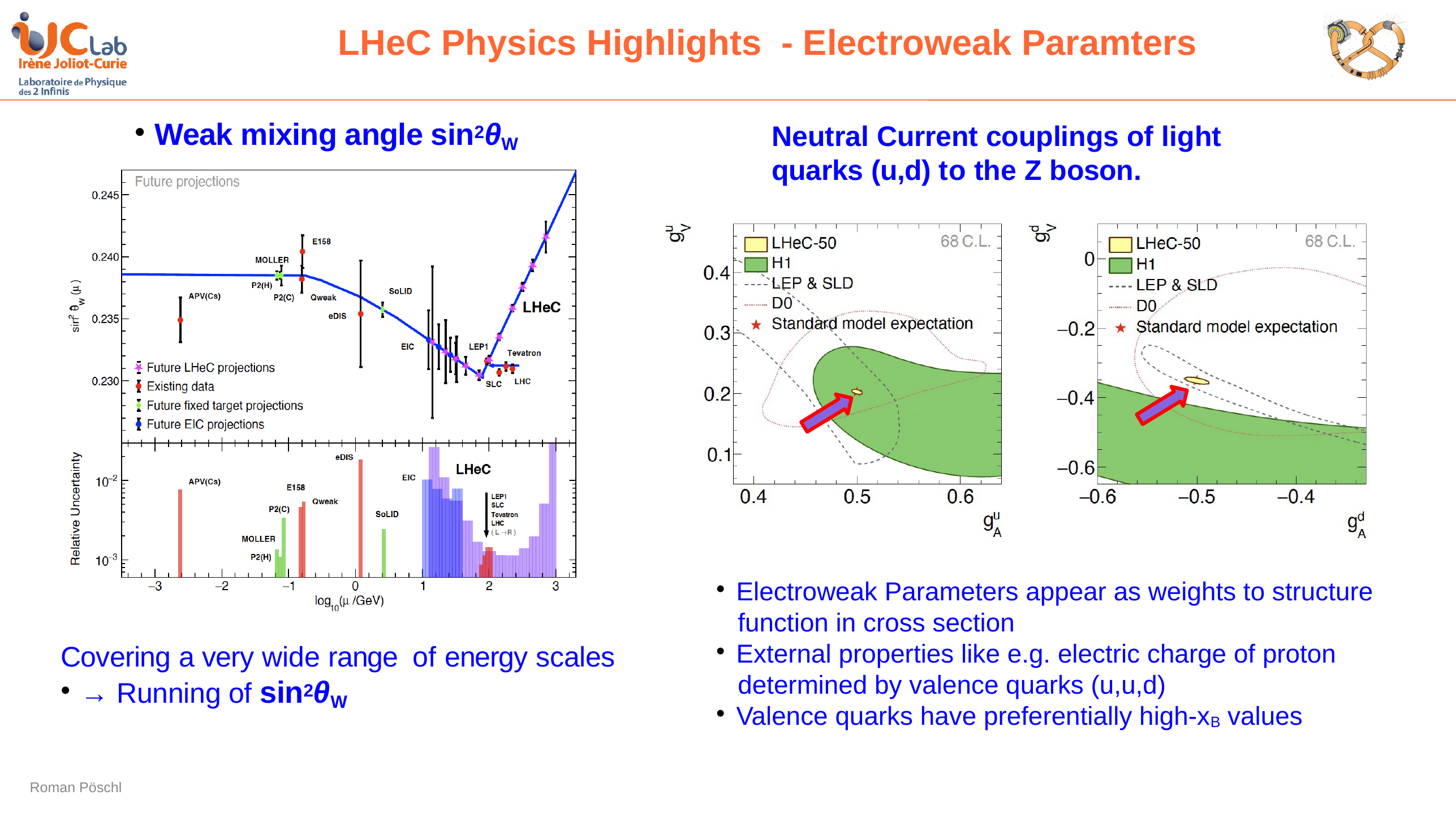

# LHeC Physics Highlights  - Electroweak Paramters
Weak mixing angle sin2θW
Neutral Current couplings of light  quarks (u,d) to the Z boson.

Electroweak Parameters appear as weights to structure
   function in cross section
External properties like e.g. electric charge of proton
   determined by valence quarks (u,u,d)
Valence quarks have preferentially high-xB values
Covering a very wide range  of energy scales
→ Running of sin2θW